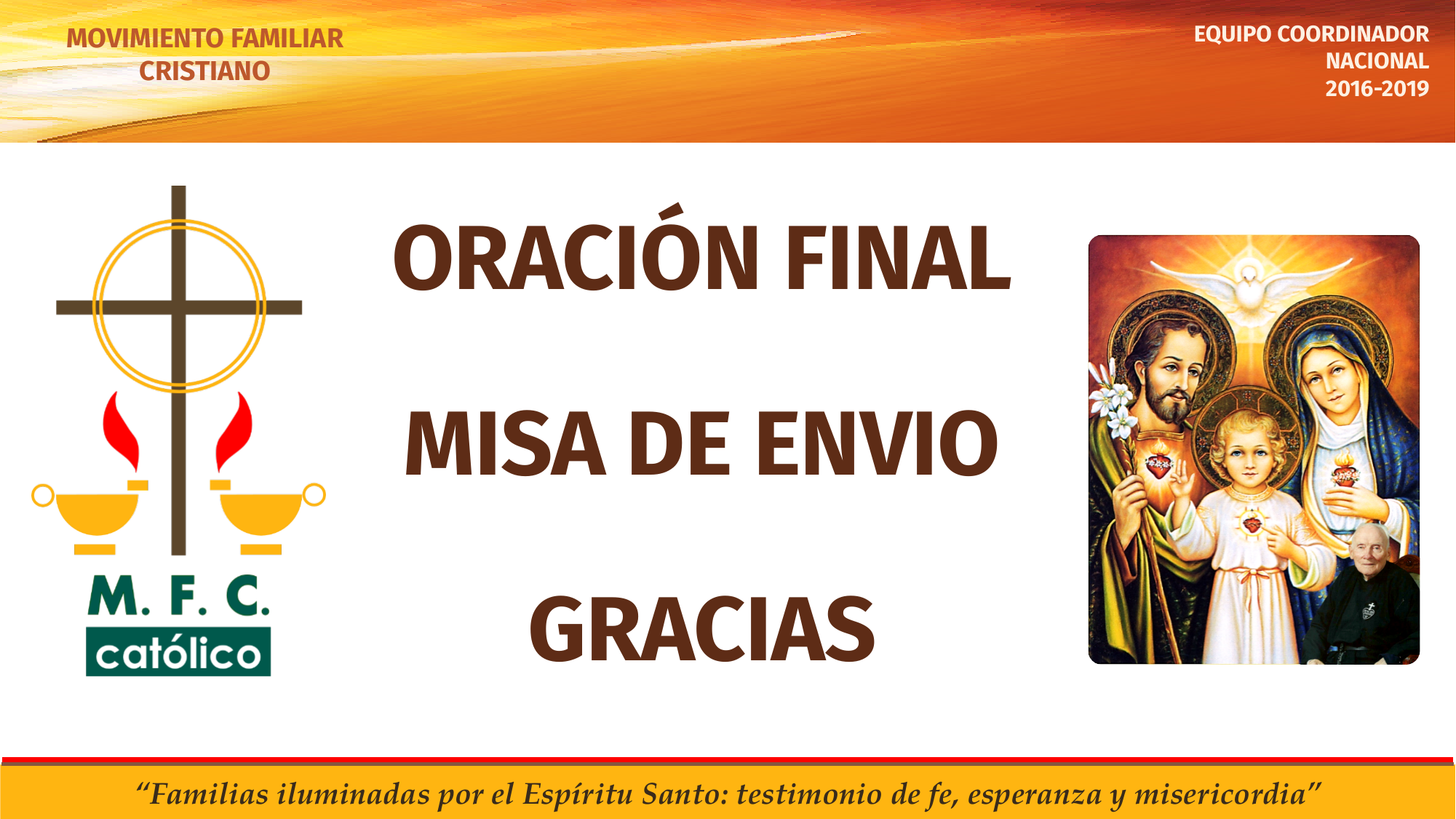

# ORACIÓN FINAL MISA DE ENVIO GRACIAS